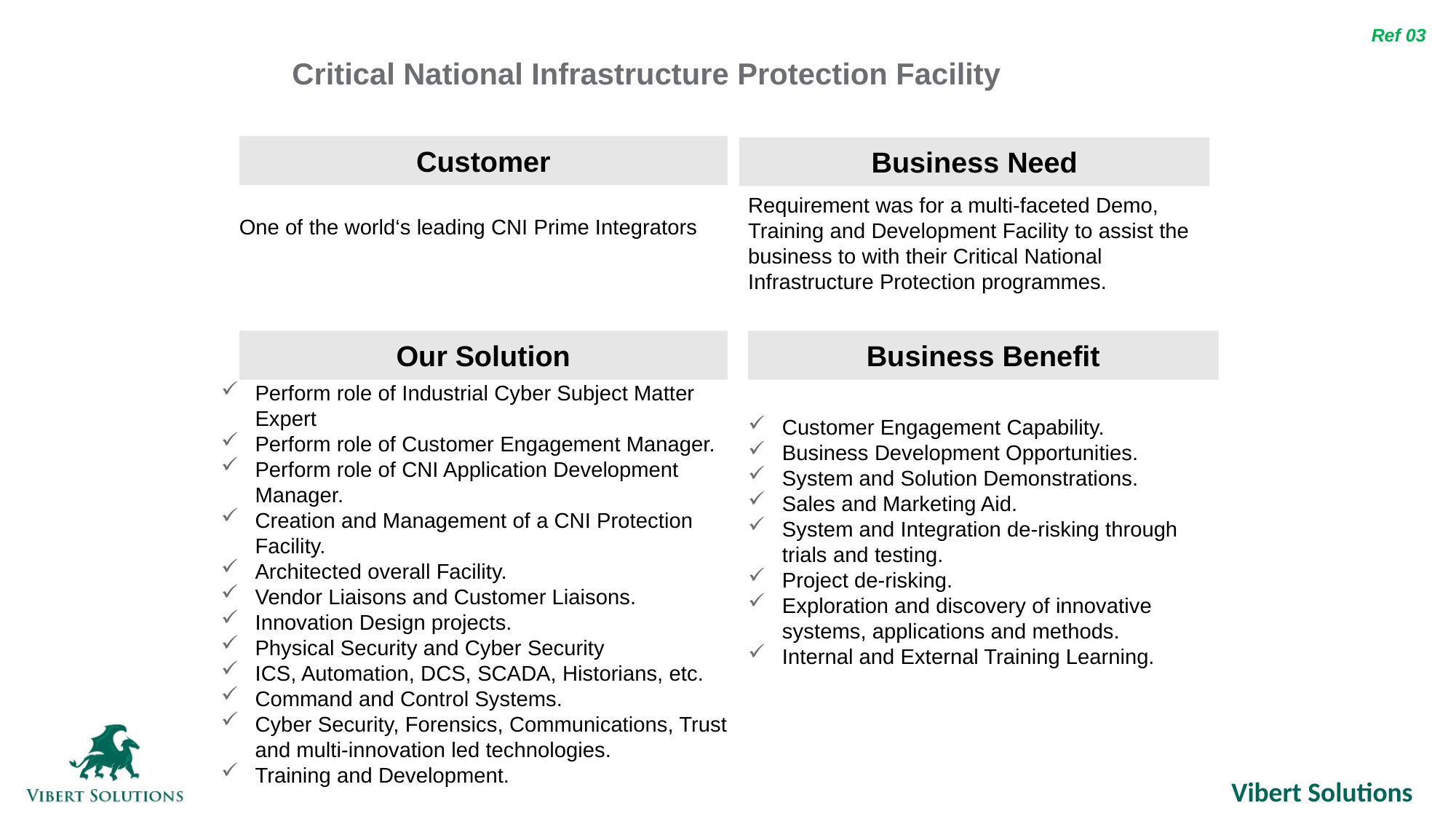

Ref 03
Critical National Infrastructure Protection Facility
Customer
Business Need
Requirement was for a multi-faceted Demo, Training and Development Facility to assist the business to with their Critical National Infrastructure Protection programmes.
One of the world‘s leading CNI Prime Integrators

Our Solution
Business Benefit
Perform role of Industrial Cyber Subject Matter Expert
Perform role of Customer Engagement Manager.
Perform role of CNI Application Development Manager.
Creation and Management of a CNI Protection Facility.
Architected overall Facility.
Vendor Liaisons and Customer Liaisons.
Innovation Design projects.
Physical Security and Cyber Security
ICS, Automation, DCS, SCADA, Historians, etc.
Command and Control Systems.
Cyber Security, Forensics, Communications, Trust and multi-innovation led technologies.
Training and Development.

Customer Engagement Capability.
Business Development Opportunities.
System and Solution Demonstrations.
Sales and Marketing Aid.
System and Integration de-risking through trials and testing.
Project de-risking.
Exploration and discovery of innovative systems, applications and methods.
Internal and External Training Learning.